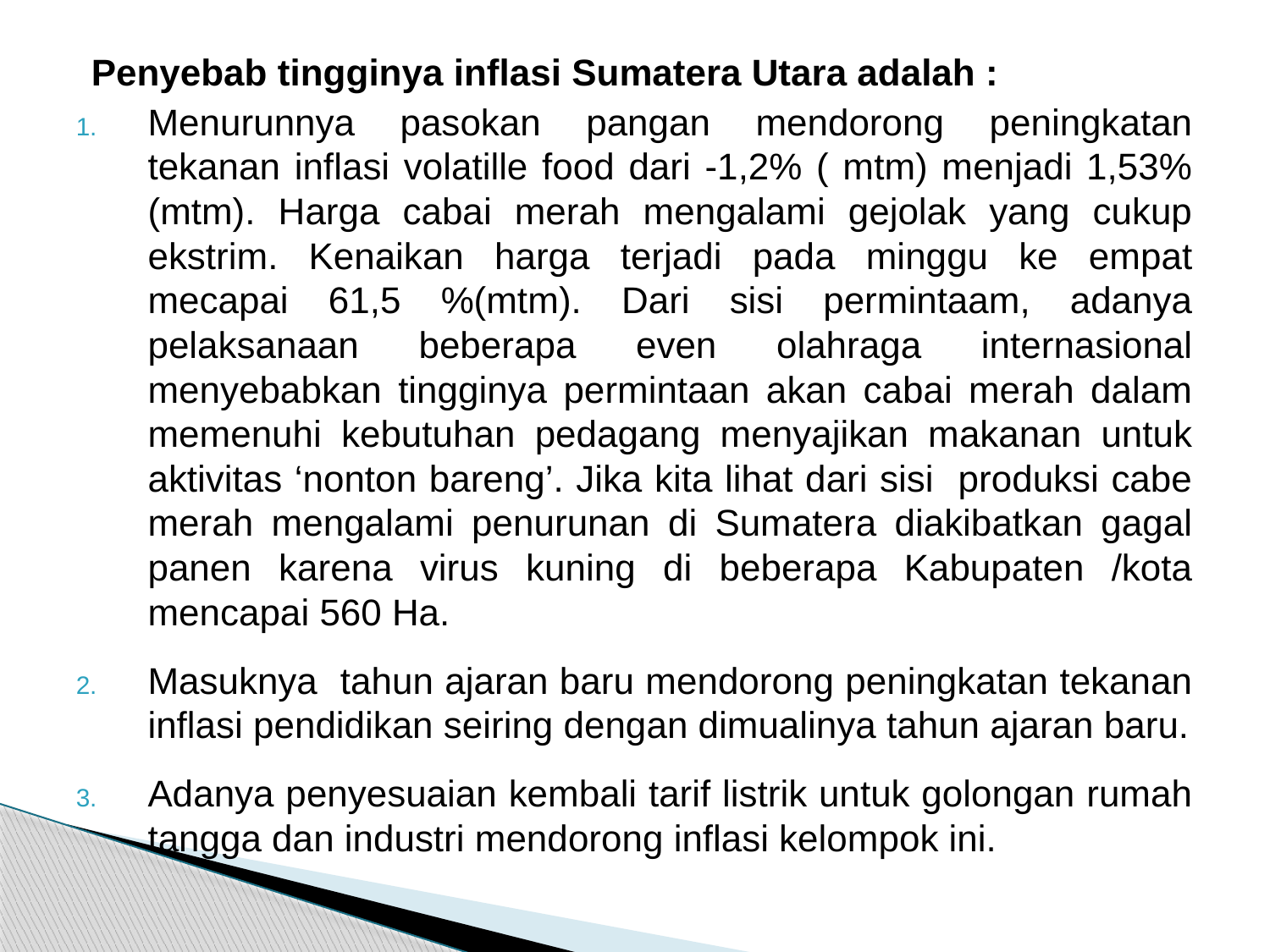

Penyebab tingginya inflasi Sumatera Utara adalah :
Menurunnya pasokan pangan mendorong peningkatan tekanan inflasi volatille food dari -1,2% ( mtm) menjadi 1,53%(mtm). Harga cabai merah mengalami gejolak yang cukup ekstrim. Kenaikan harga terjadi pada minggu ke empat mecapai 61,5 %(mtm). Dari sisi permintaam, adanya pelaksanaan beberapa even olahraga internasional menyebabkan tingginya permintaan akan cabai merah dalam memenuhi kebutuhan pedagang menyajikan makanan untuk aktivitas ‘nonton bareng’. Jika kita lihat dari sisi  produksi cabe merah mengalami penurunan di Sumatera diakibatkan gagal panen karena virus kuning di beberapa Kabupaten /kota mencapai 560 Ha.

Masuknya  tahun ajaran baru mendorong peningkatan tekanan inflasi pendidikan seiring dengan dimualinya tahun ajaran baru.

Adanya penyesuaian kembali tarif listrik untuk golongan rumah tangga dan industri mendorong inflasi kelompok ini.